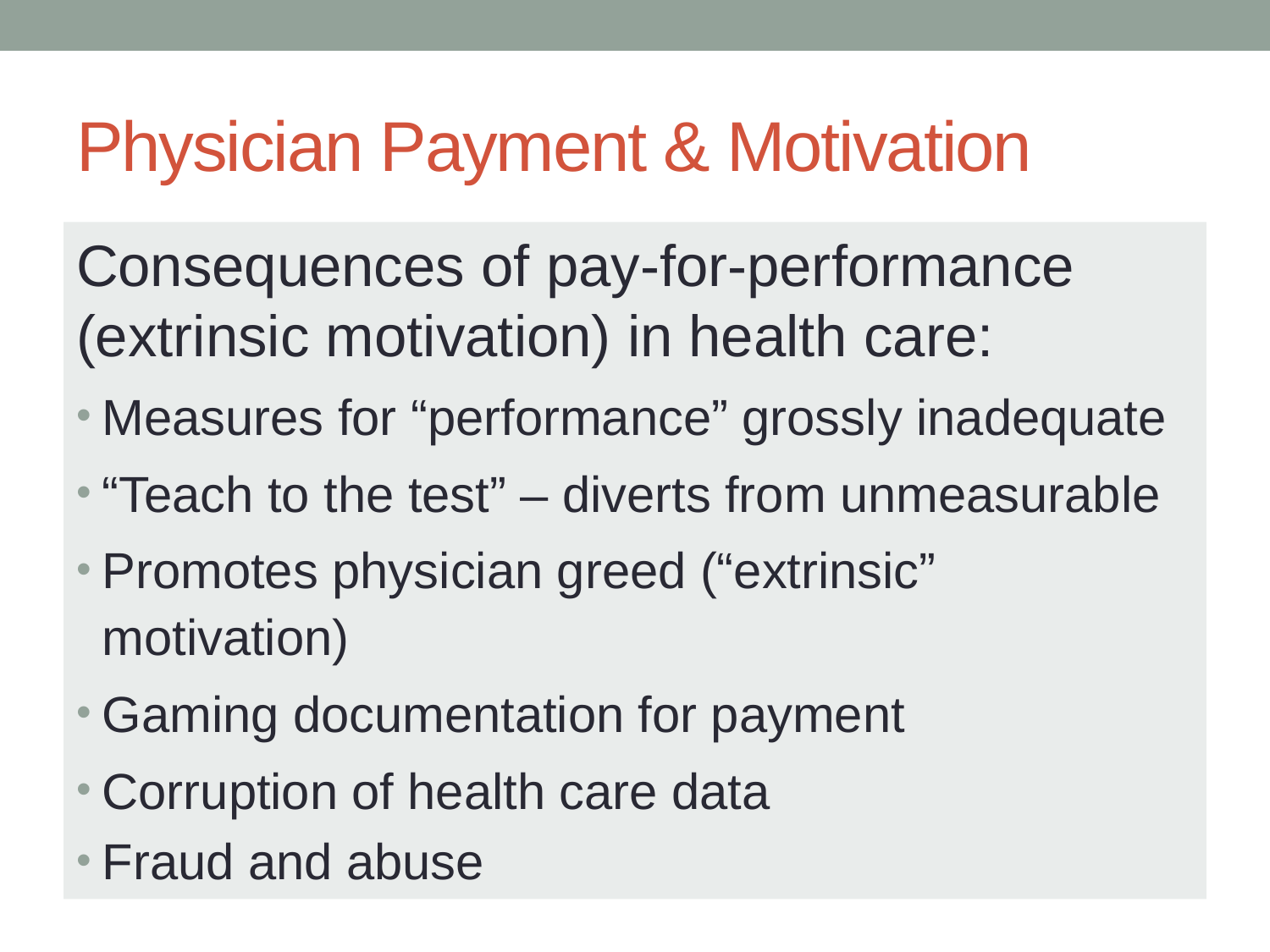

# Physician Payment & Motivation
Consequences of pay-for-performance (extrinsic motivation) in health care:
Measures for “performance” grossly inadequate
“Teach to the test” – diverts from unmeasurable
Promotes physician greed (“extrinsic” motivation)
Gaming documentation for payment
Corruption of health care data
Fraud and abuse